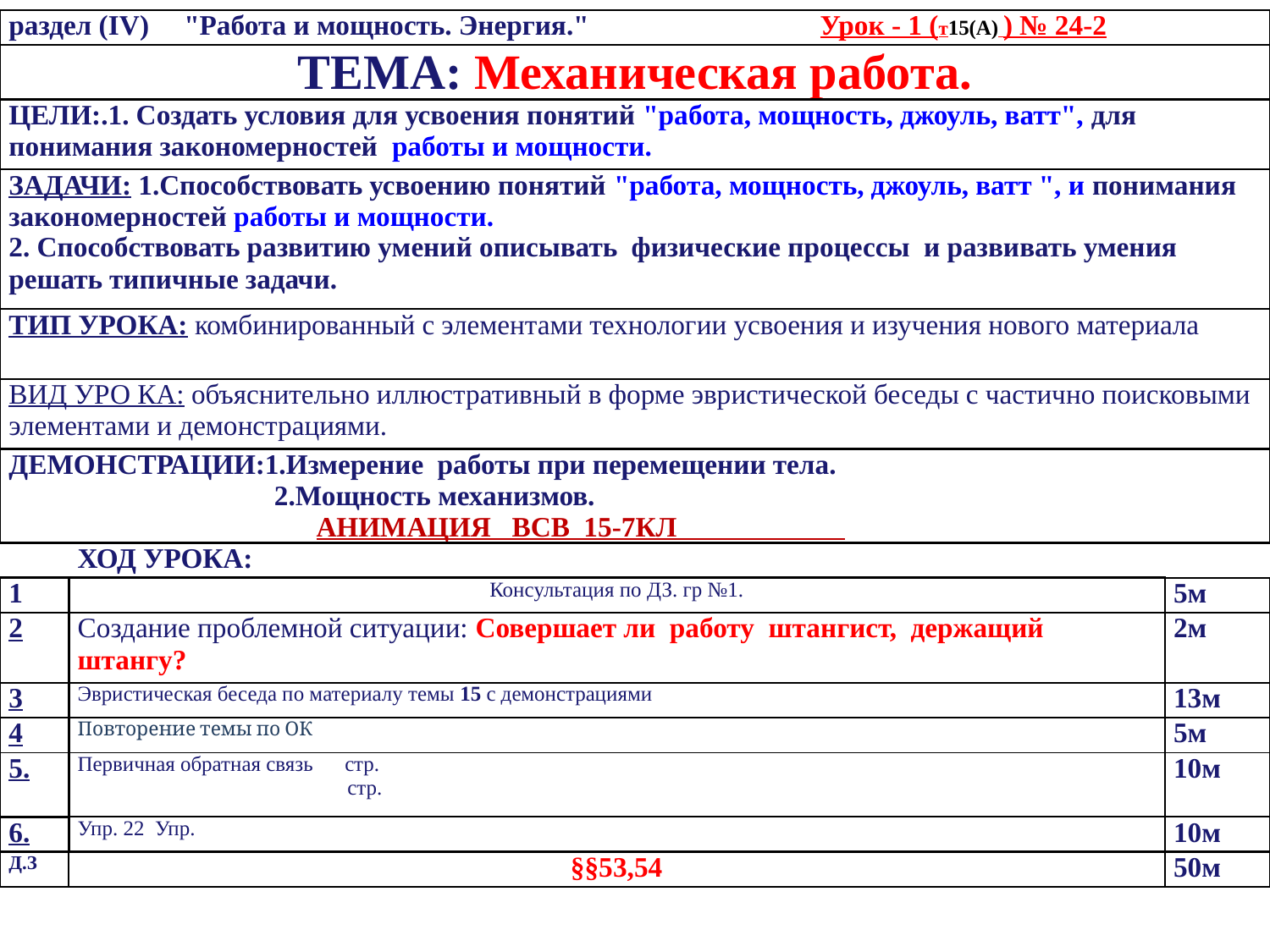

| раздел (IV) "Работа и мощность. Энергия." Урок - 1 (т15(А) ) № 24-2 |  |  |
| --- | --- | --- |
| ТЕМА: Механическая работа. |  |  |
| ЦЕЛИ:.1. Создать условия для усвоения понятий "работа, мощность, джоуль, ватт", для понимания закономерностей работы и мощности. |  |  |
| ЗАДАЧИ: 1.Способствовать усвоению понятий "работа, мощность, джоуль, ватт ", и понимания закономерностей работы и мощности. 2. Способствовать развитию умений описывать физические процессы и развивать умения решать типичные задачи. |  |  |
| ТИП УРОКА: комбинированный с элементами технологии усвоения и изучения нового материала |  |  |
| ВИД УРО КА: объяснительно иллюстративный в форме эвристической беседы с частично поисковыми элементами и демонстрациями. |  |  |
| ДЕМОНСТРАЦИИ:1.Измерение работы при перемещении тела. 2.Мощность механизмов. АНИМАЦИЯ ВСВ 15-7КЛ |  |  |
|  | ХОД УРОКА: |  |
| 1 | Консультация по ДЗ. гр №1. | 5м |
| 2 | Создание проблемной ситуации: Совершает ли работу штангист, держащий штангу? | 2м |
| 3 | Эвристическая беседа по материалу темы 15 с демонстрациями | 13м |
| 4 | Повторение темы по ОК | 5м |
| 5. | Первичная обратная связь стр. стр. | 10м |
| 6. | Упр. 22 Упр. | 10м |
| Д.З | §§53,54 | 50м |